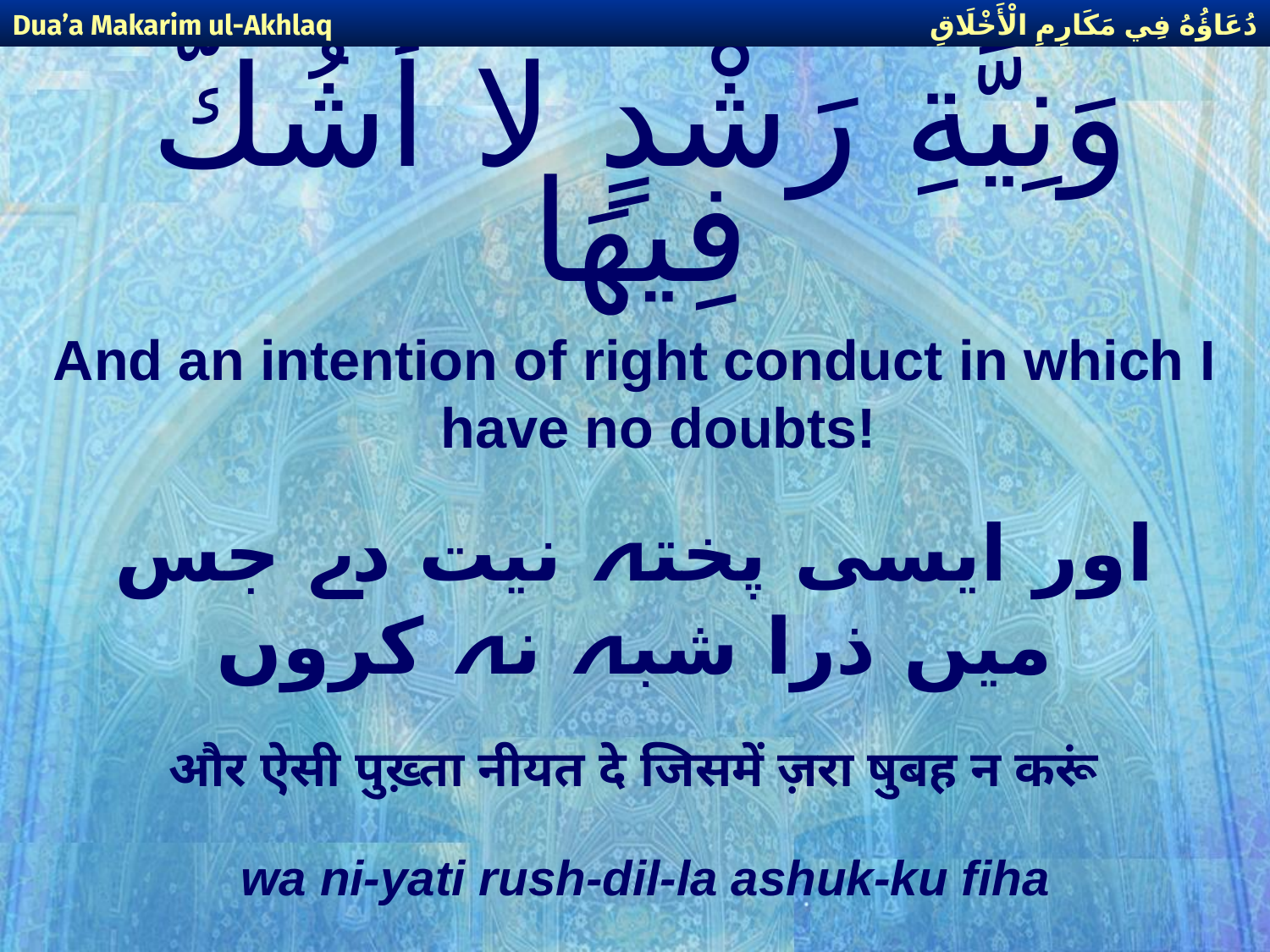

دُعَاؤُهُ فِي مَكَارِمِ الْأَخْلَاقِ
Dua’a Makarim ul-Akhlaq
# وَنِيَّةِ رَشْدٍ لا أَشُكُّ فِيهَا
And an intention of right conduct in which I have no doubts!
اور ایسی پختہ نیت دے جس میں ذرا شبہ نہ كروں
और ऐसी पुख़्ता नीयत दे जिसमें ज़रा षुबह न करूं
wa ni-yati rush-dil-la ashuk-ku fiha